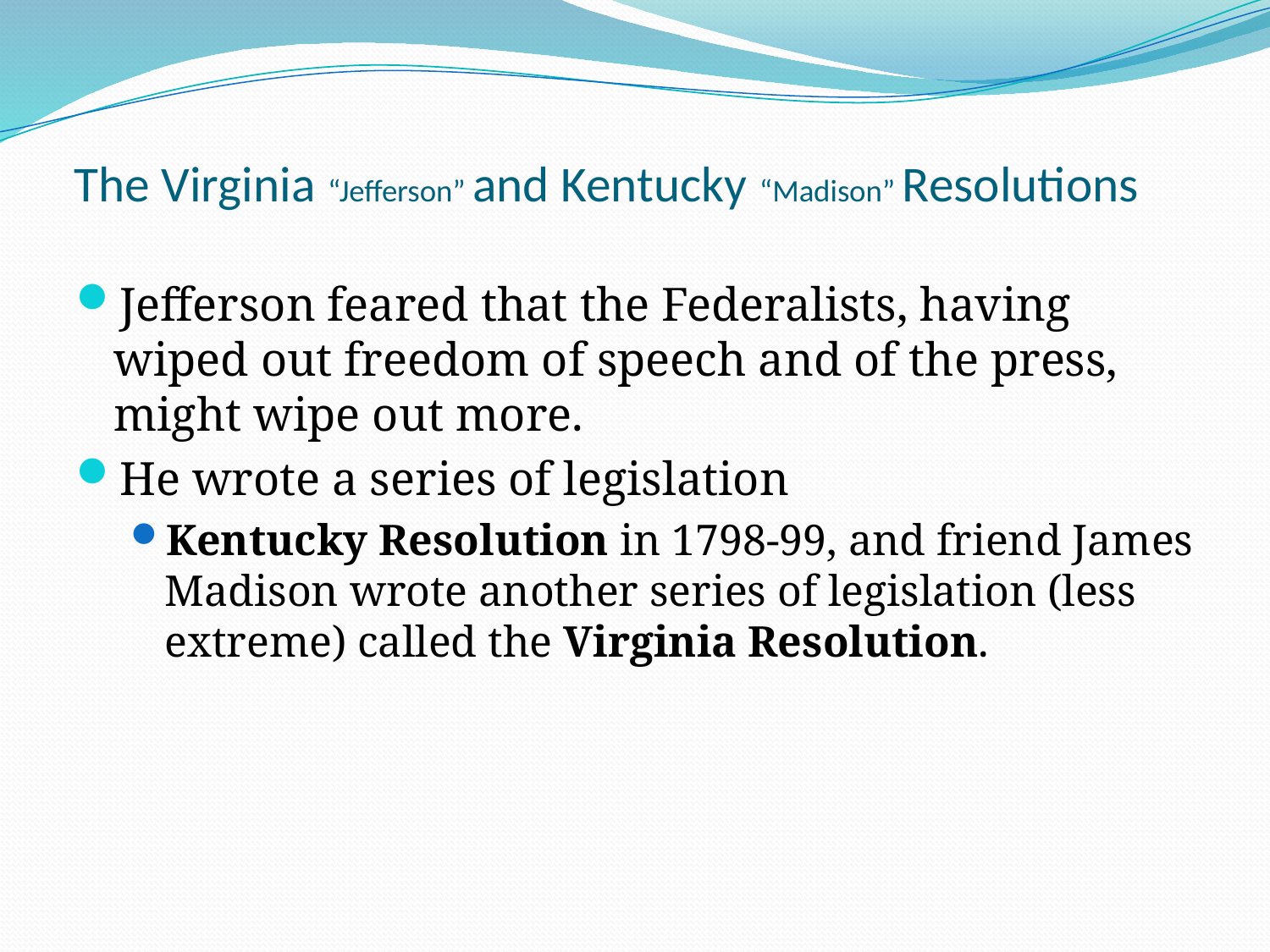

# The Virginia “Jefferson” and Kentucky “Madison” Resolutions
Jefferson feared that the Federalists, having wiped out freedom of speech and of the press, might wipe out more.
He wrote a series of legislation
Kentucky Resolution in 1798-99, and friend James Madison wrote another series of legislation (less extreme) called the Virginia Resolution.